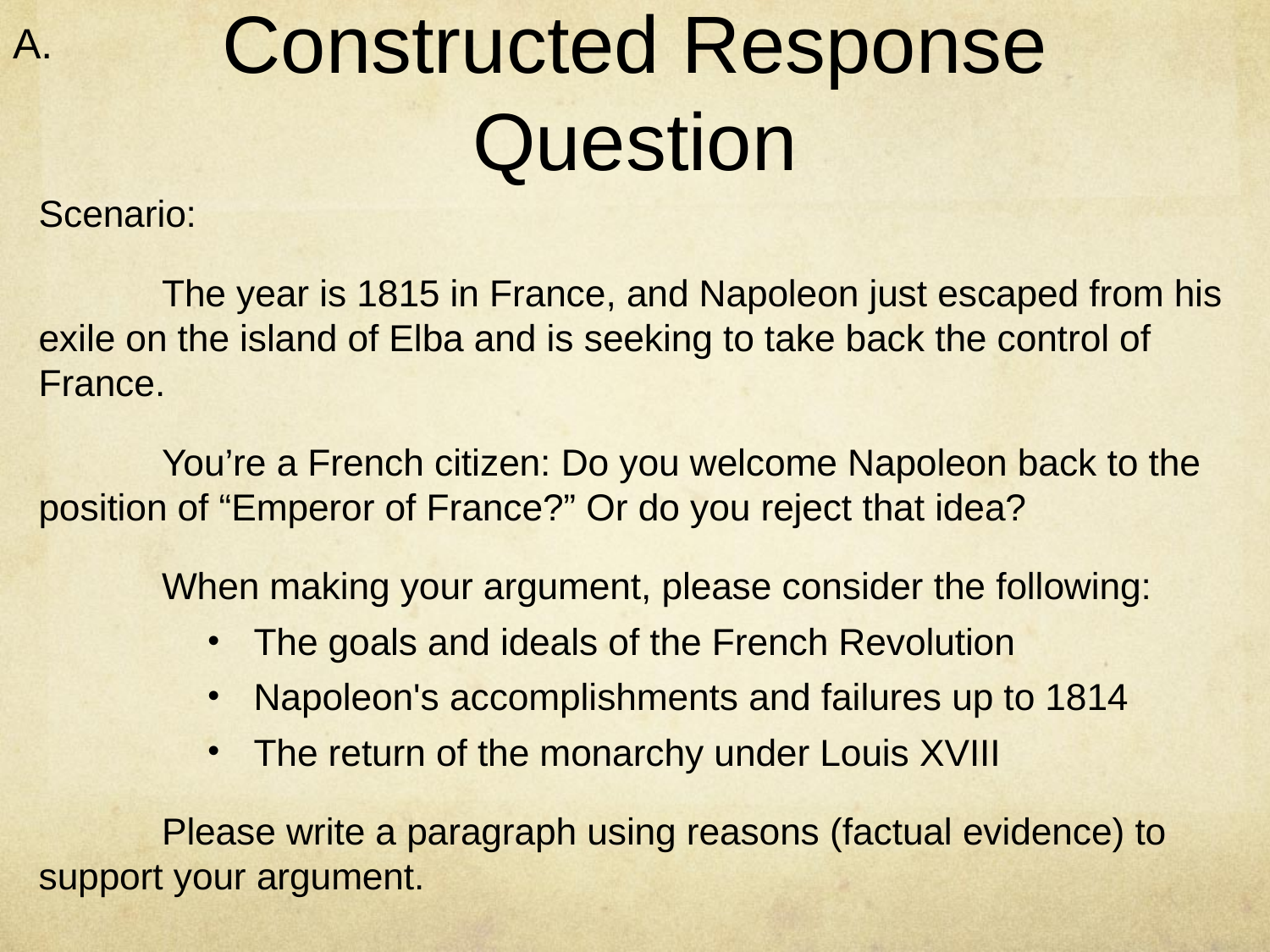

A.
# Constructed Response Question
Scenario:
	The year is 1815 in France, and Napoleon just escaped from his exile on the island of Elba and is seeking to take back the control of France.
	You’re a French citizen: Do you welcome Napoleon back to the position of “Emperor of France?” Or do you reject that idea?
	When making your argument, please consider the following:
The goals and ideals of the French Revolution
Napoleon's accomplishments and failures up to 1814
The return of the monarchy under Louis XVIII
	Please write a paragraph using reasons (factual evidence) to support your argument.